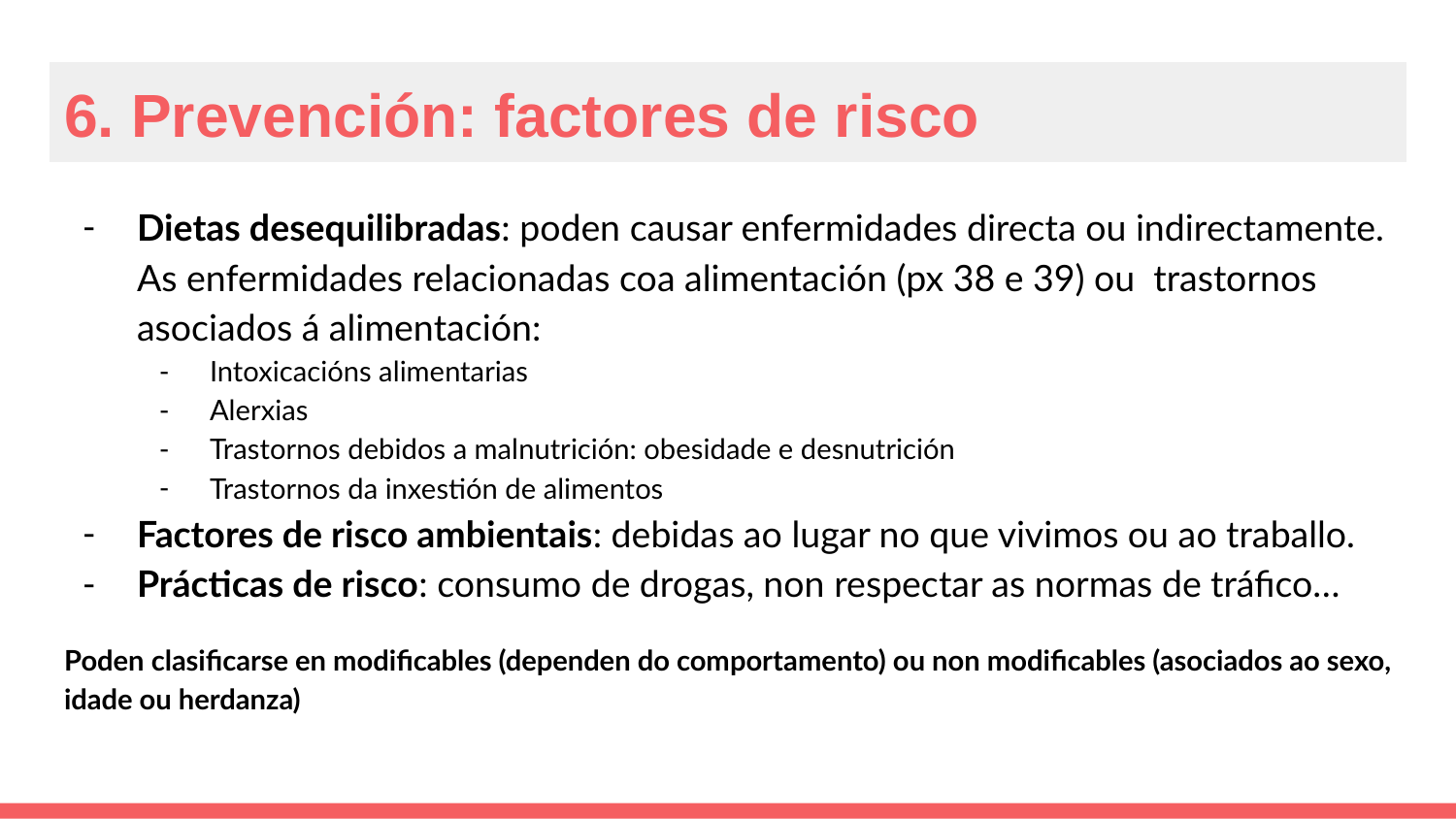

# 6. Prevención: factores de risco
Dietas desequilibradas: poden causar enfermidades directa ou indirectamente. As enfermidades relacionadas coa alimentación (px 38 e 39) ou  trastornos asociados á alimentación:
Intoxicacións alimentarias
Alerxias
Trastornos debidos a malnutrición: obesidade e desnutrición
Trastornos da inxestión de alimentos
Factores de risco ambientais: debidas ao lugar no que vivimos ou ao traballo.
Prácticas de risco: consumo de drogas, non respectar as normas de tráfico…
Poden clasificarse en modificables (dependen do comportamento) ou non modificables (asociados ao sexo, idade ou herdanza)